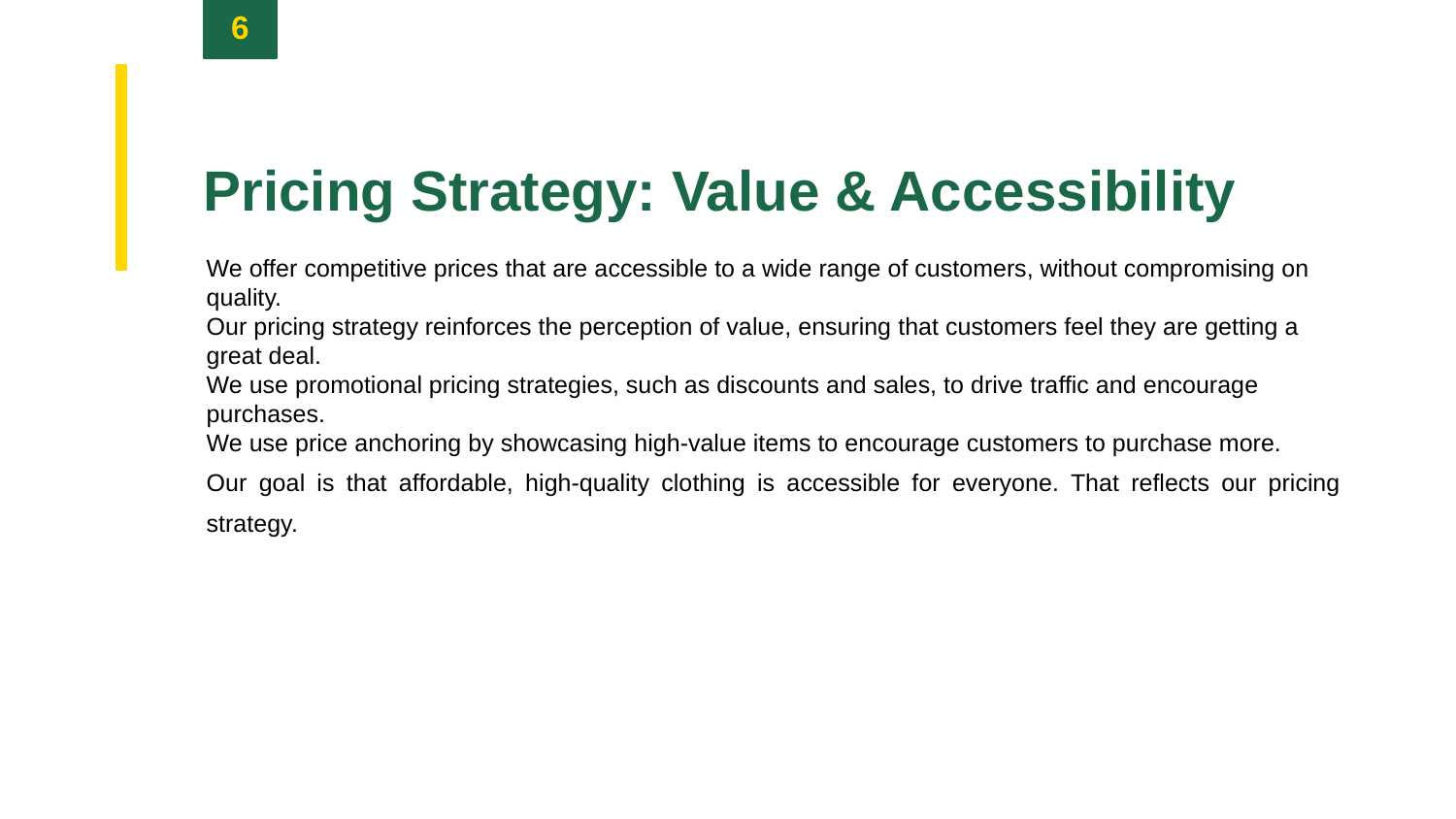

6

Pricing Strategy: Value & Accessibility
We offer competitive prices that are accessible to a wide range of customers, without compromising on quality.
Our pricing strategy reinforces the perception of value, ensuring that customers feel they are getting a great deal.
We use promotional pricing strategies, such as discounts and sales, to drive traffic and encourage purchases.
We use price anchoring by showcasing high-value items to encourage customers to purchase more.
Our goal is that affordable, high-quality clothing is accessible for everyone. That reflects our pricing strategy.